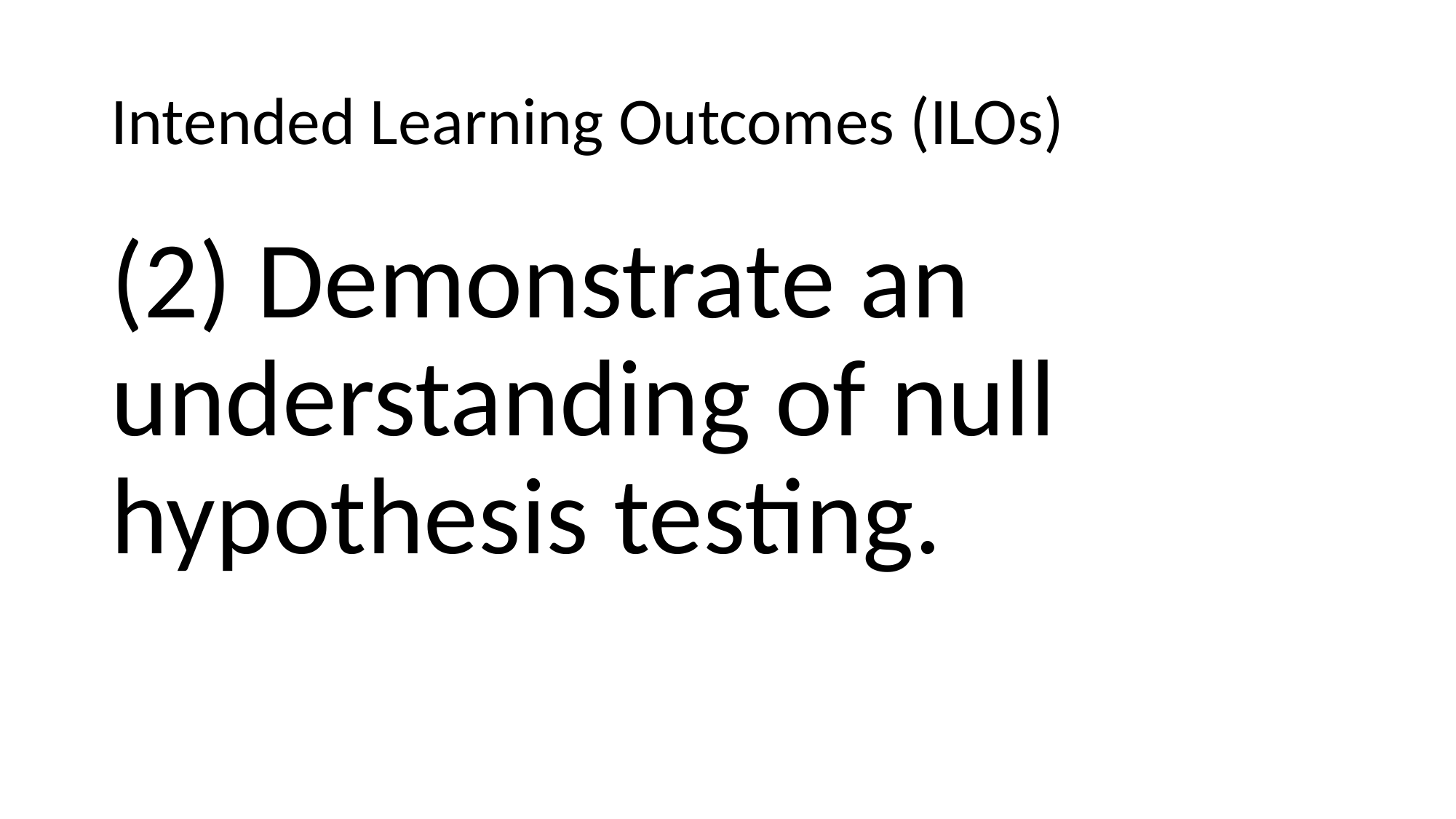

# Intended Learning Outcomes (ILOs)
(2) Demonstrate an understanding of null hypothesis testing.